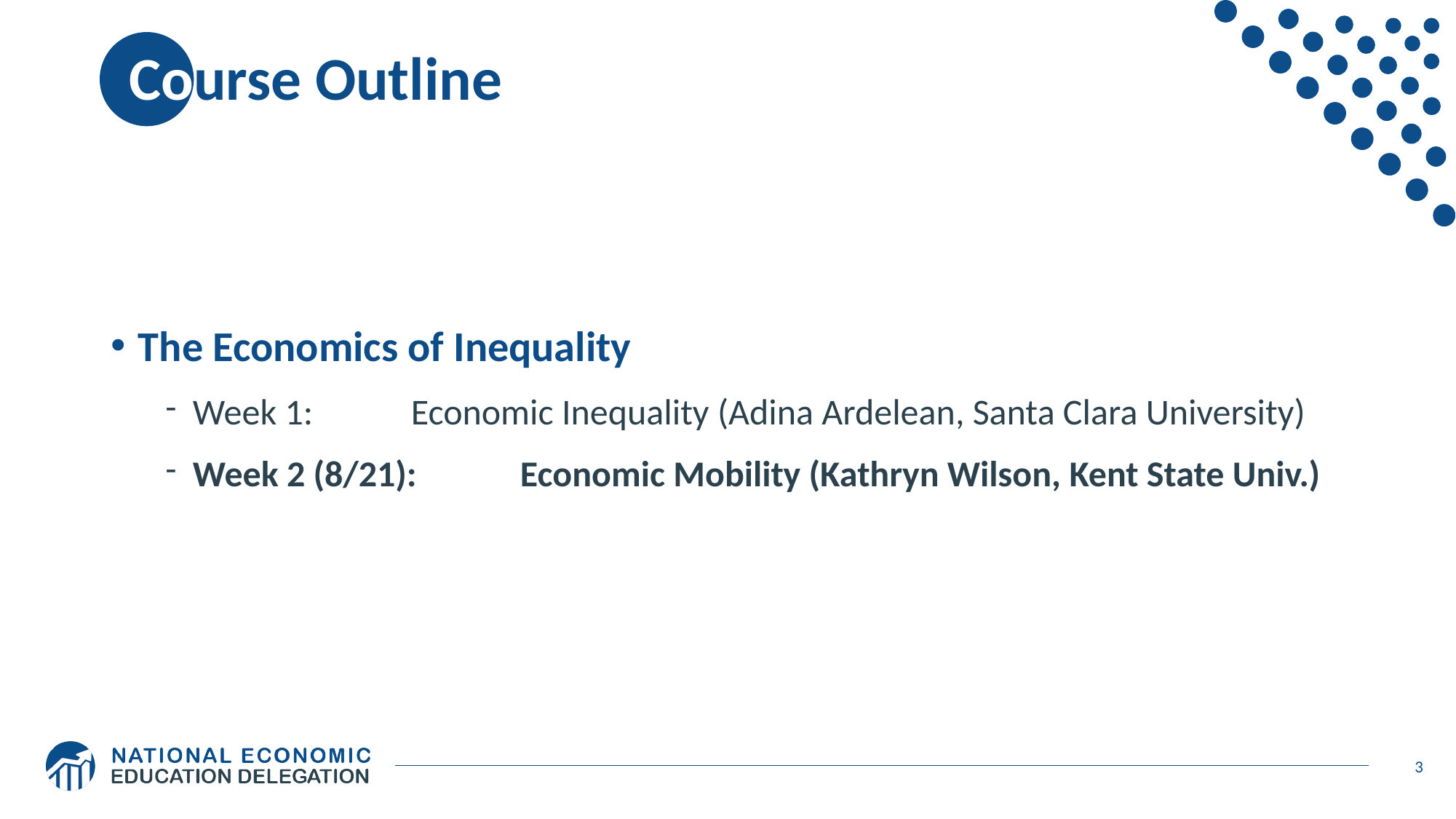

# Course Outline
The Economics of Inequality
Week 1: 	Economic Inequality (Adina Ardelean, Santa Clara University)
Week 2 (8/21): 	Economic Mobility (Kathryn Wilson, Kent State Univ.)
3